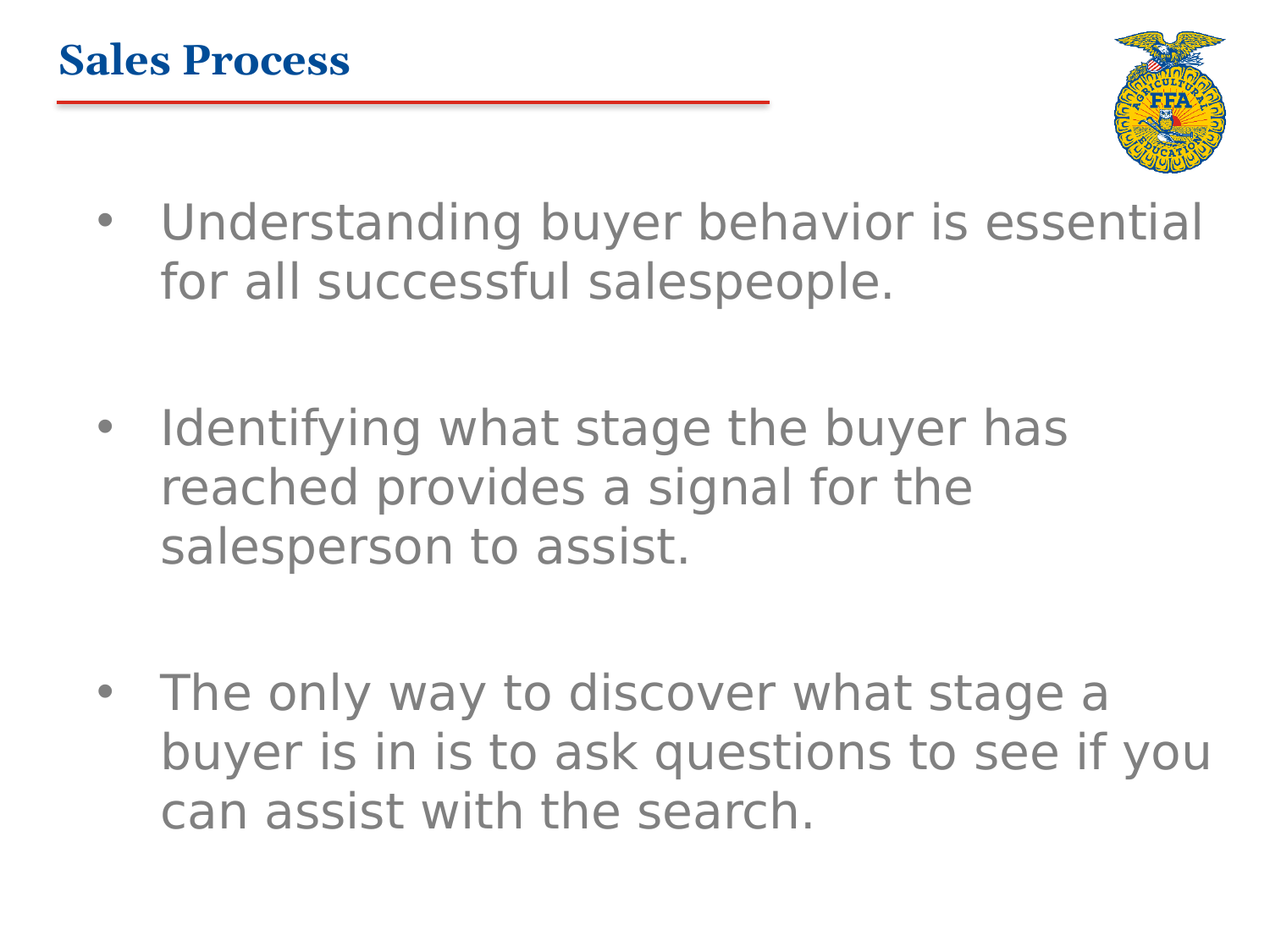

# Sales Process

Understanding buyer behavior is essential for all successful salespeople.

Identifying what stage the buyer has reached provides a signal for the salesperson to assist.

The only way to discover what stage a buyer is in is to ask questions to see if you can assist with the search.